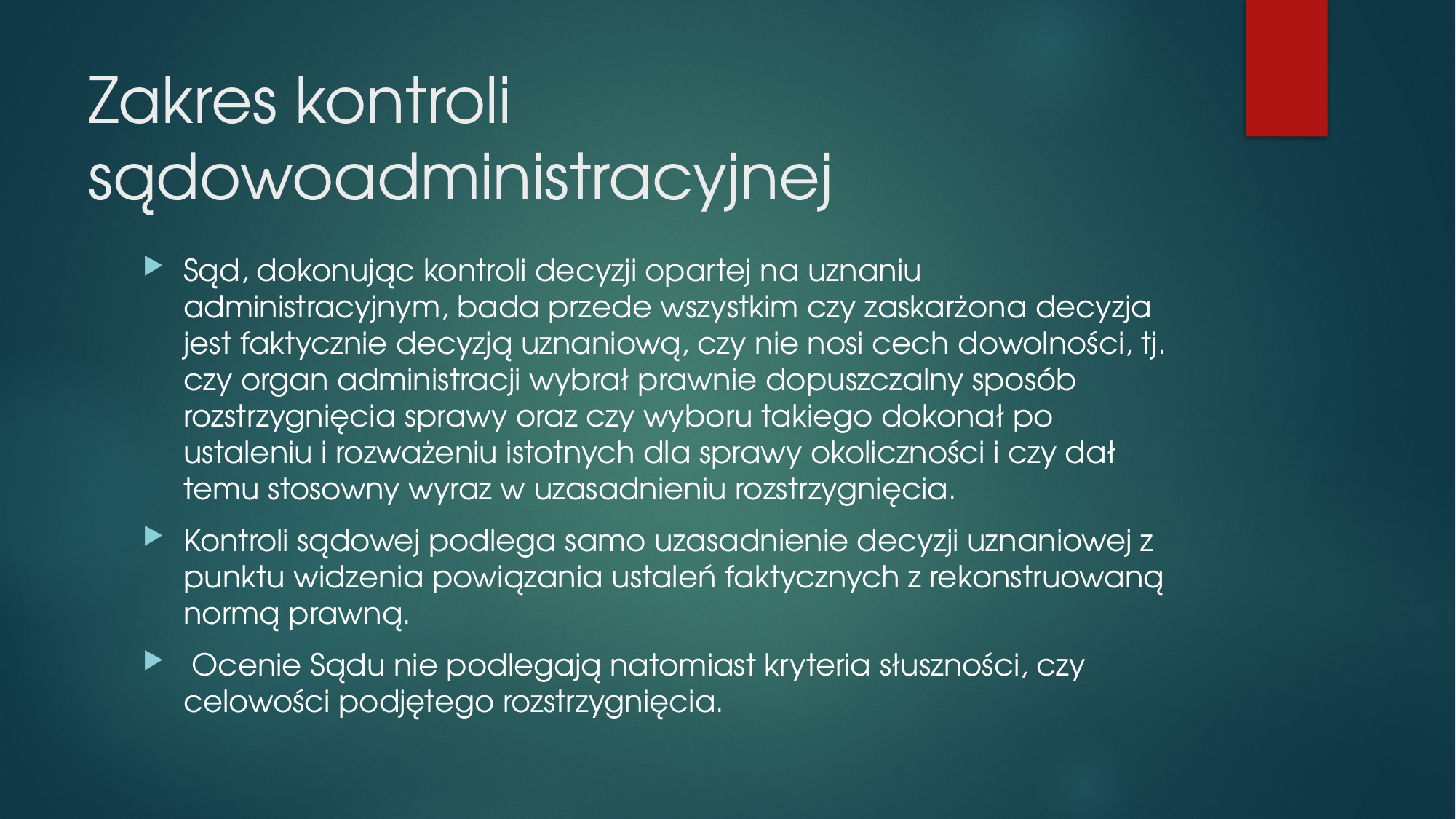

# Zakres kontroli sądowoadministracyjnej
Sąd, dokonując kontroli decyzji opartej na uznaniu administracyjnym, bada przede wszystkim czy zaskarżona decyzja jest faktycznie decyzją uznaniową, czy nie nosi cech dowolności, tj. czy organ administracji wybrał prawnie dopuszczalny sposób rozstrzygnięcia sprawy oraz czy wyboru takiego dokonał po ustaleniu i rozważeniu istotnych dla sprawy okoliczności i czy dał temu stosowny wyraz w uzasadnieniu rozstrzygnięcia.
Kontroli sądowej podlega samo uzasadnienie decyzji uznaniowej z punktu widzenia powiązania ustaleń faktycznych z rekonstruowaną normą prawną.
 Ocenie Sądu nie podlegają natomiast kryteria słuszności, czy celowości podjętego rozstrzygnięcia.